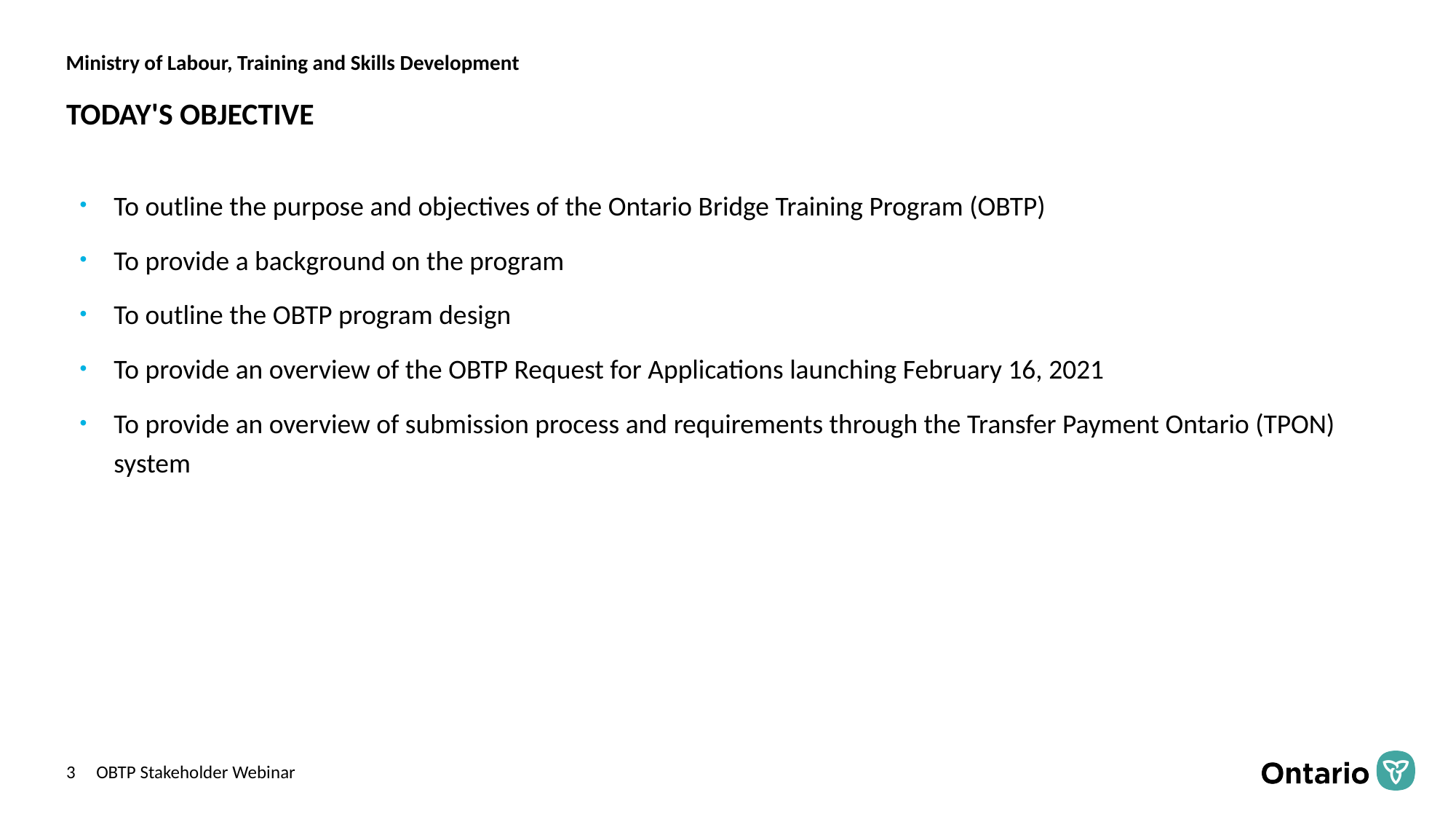

# TODAY'S OBJECTIVE
To outline the purpose and objectives of the Ontario Bridge Training Program (OBTP)
To provide a background on the program
To outline the OBTP program design
To provide an overview of the OBTP Request for Applications launching February 16, 2021
To provide an overview of submission process and requirements through the Transfer Payment Ontario (TPON) system
OBTP Stakeholder Webinar
3